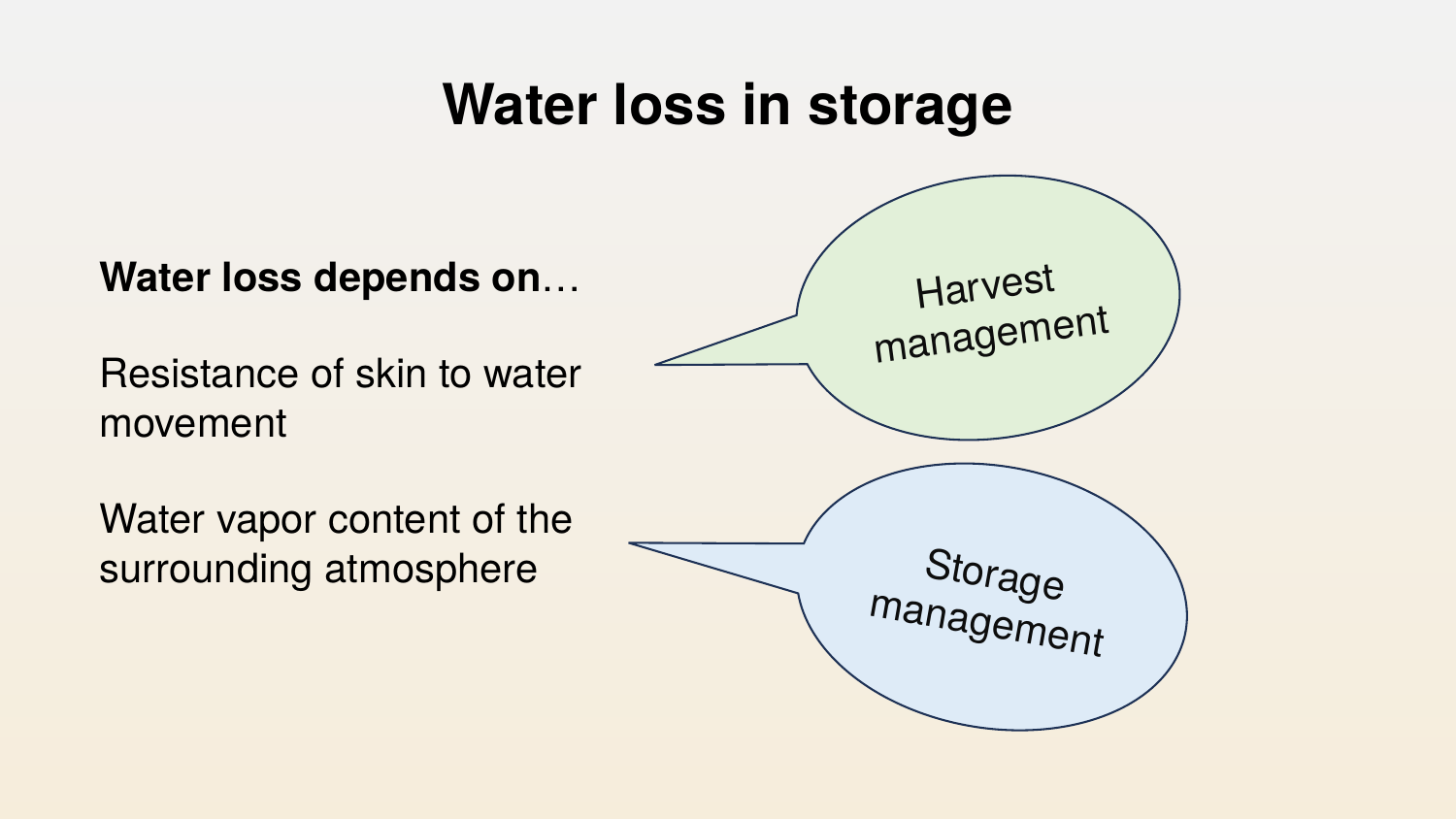

# Water loss in storage
Harvest management
Water loss depends on…

Resistance of skin to water movement

Water vapor content of the surrounding atmosphere
Storage management